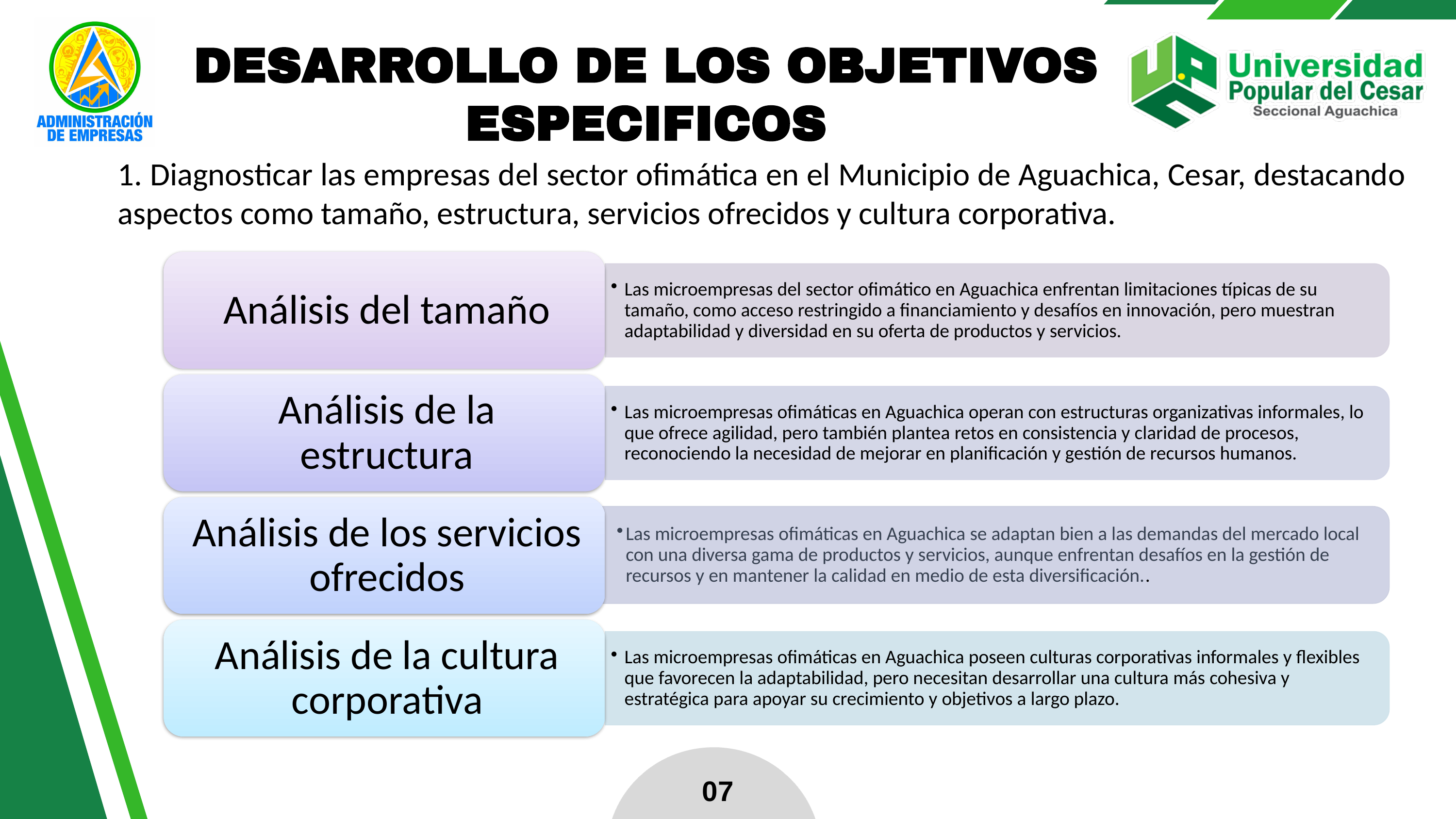

DESARROLLO DE LOS OBJETIVOS ESPECIFICOS
1. Diagnosticar las empresas del sector ofimática en el Municipio de Aguachica, Cesar, destacando aspectos como tamaño, estructura, servicios ofrecidos y cultura corporativa.

Las microempresas del sector ofimático en Aguachica enfrentan limitaciones típicas de su tamaño, como acceso restringido a financiamiento y desafíos en innovación, pero muestran adaptabilidad y diversidad en su oferta de productos y servicios.
Análisis del tamaño
Las microempresas ofimáticas en Aguachica operan con estructuras organizativas informales, lo que ofrece agilidad, pero también plantea retos en consistencia y claridad de procesos, reconociendo la necesidad de mejorar en planificación y gestión de recursos humanos.
Análisis de la estructura
Análisis de los servicios ofrecidos
Las microempresas ofimáticas en Aguachica poseen culturas corporativas informales y flexibles que favorecen la adaptabilidad, pero necesitan desarrollar una cultura más cohesiva y estratégica para apoyar su crecimiento y objetivos a largo plazo.
Análisis de la cultura corporativa
Las microempresas ofimáticas en Aguachica se adaptan bien a las demandas del mercado local con una diversa gama de productos y servicios, aunque enfrentan desafíos en la gestión de recursos y en mantener la calidad en medio de esta diversificación..
07